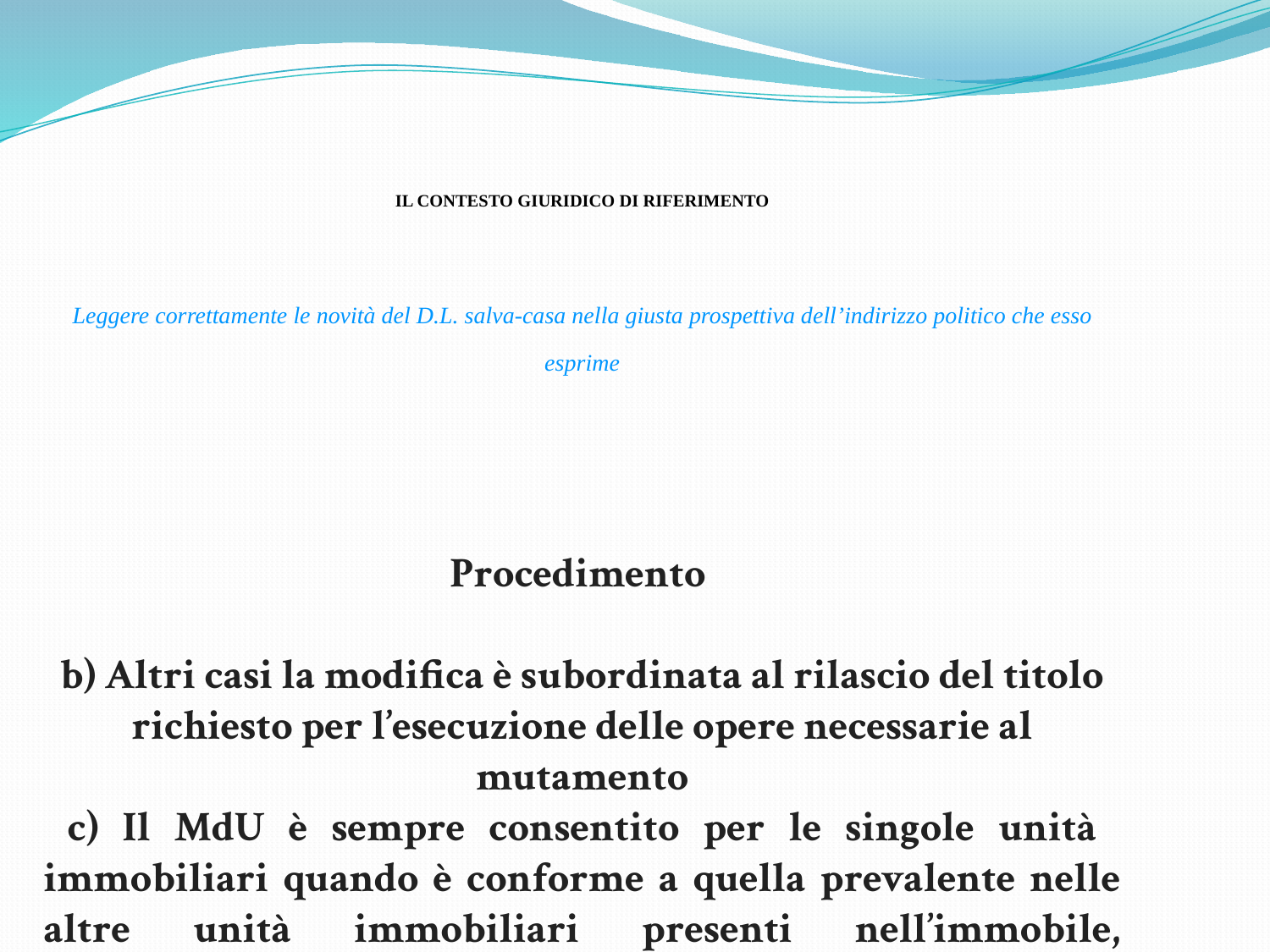

IL CONTESTO GIURIDICO DI RIFERIMENTO

Leggere correttamente le novità del D.L. salva-casa nella giusta prospettiva dell’indirizzo politico che esso esprime

Procedimento

b) Altri casi la modifica è subordinata al rilascio del titolo richiesto per l’esecuzione delle opere necessarie al mutamento
 c) Il MdU è sempre consentito per le singole unità  immobiliari quando è conforme a quella prevalente nelle altre unità immobiliari presenti nell’immobile, subordinatamente al rilascio dei titoli di cui al comma 1 quinquies